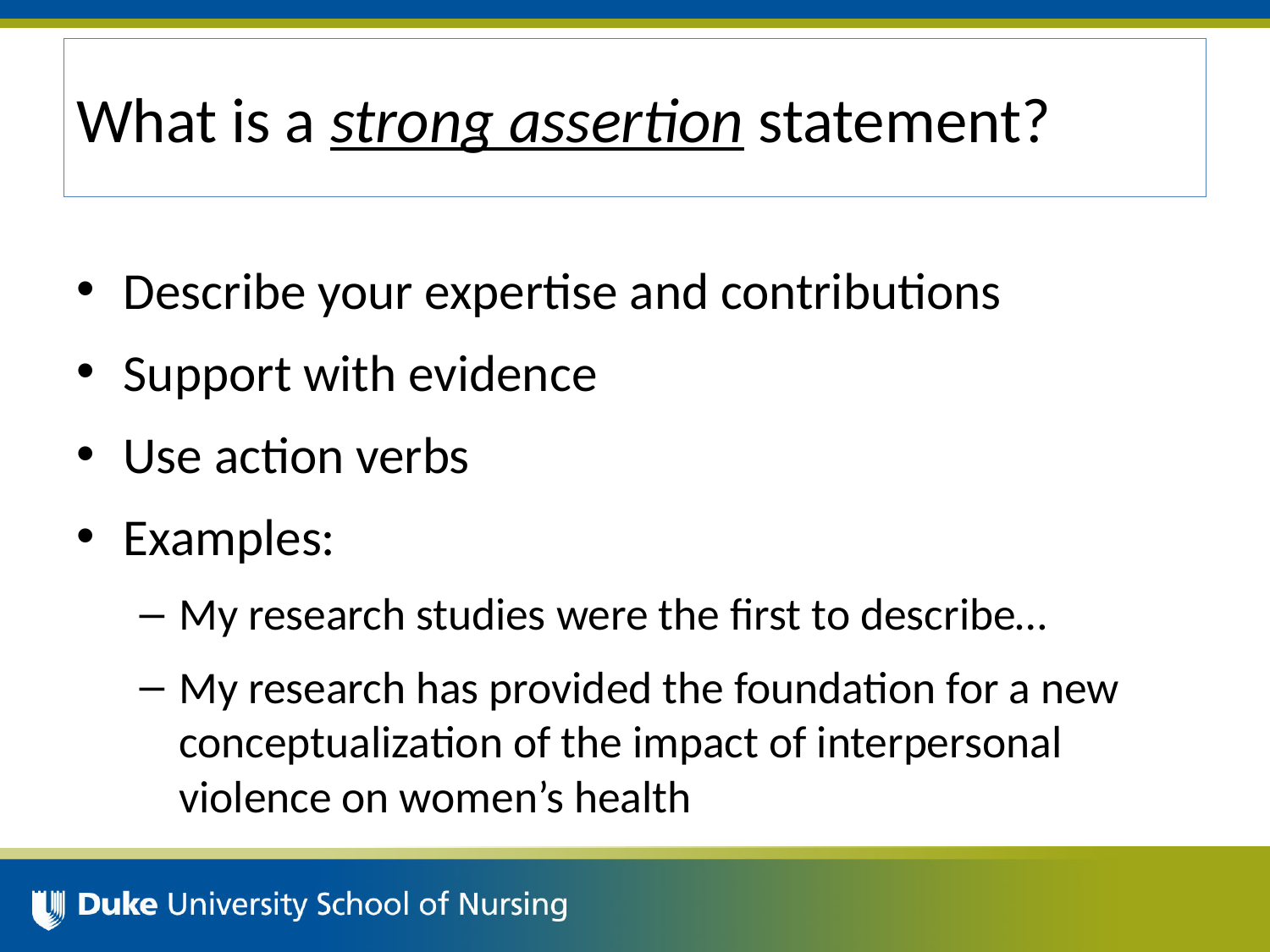

# What is a strong assertion statement?
Describe your expertise and contributions
Support with evidence
Use action verbs
Examples:
My research studies were the first to describe…
My research has provided the foundation for a new  conceptualization of the impact of interpersonal violence on women’s health